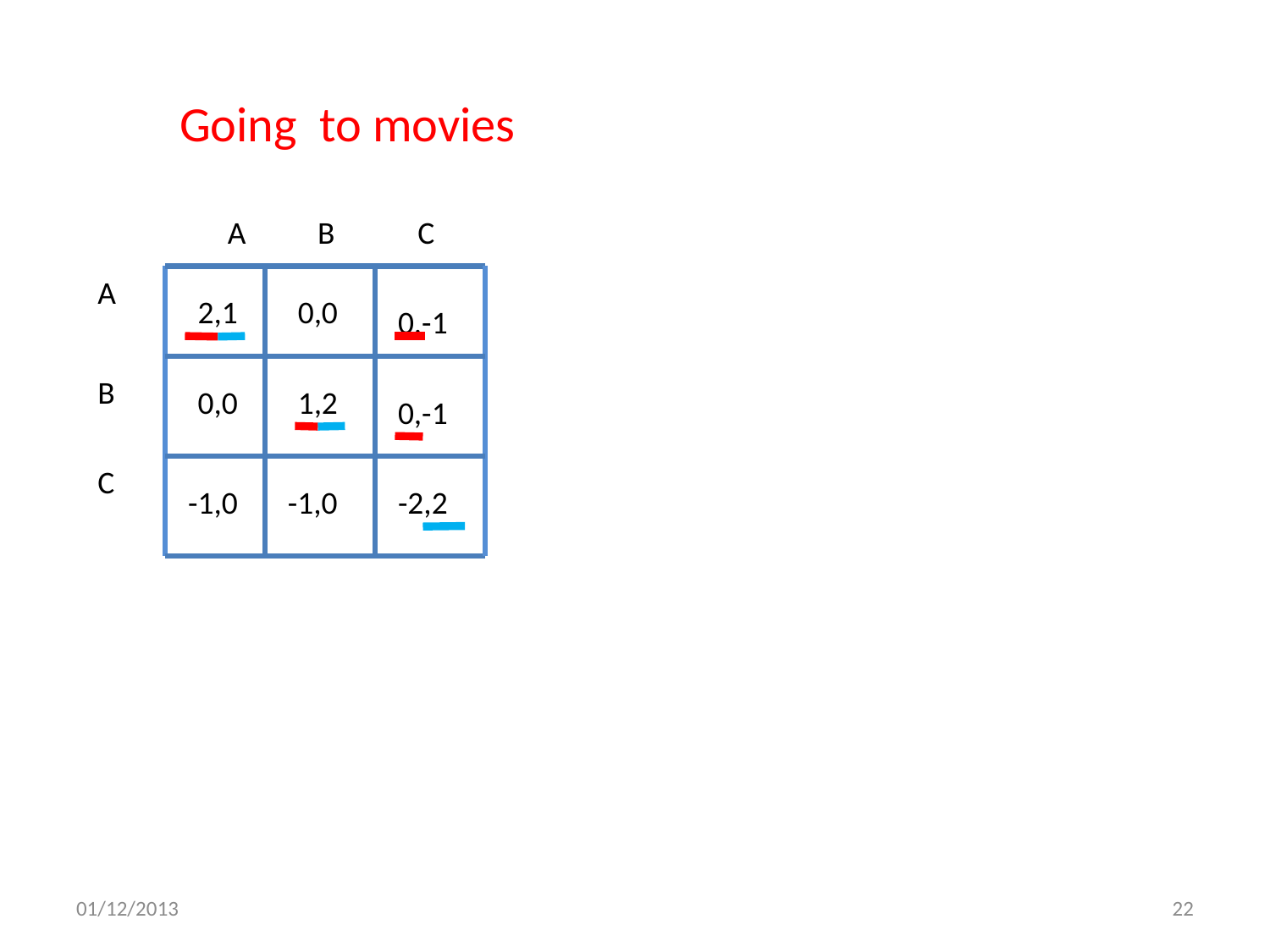

Going  to movies
A
B
C
A
2,1
0,0
0,-1
B
0,0
1,2
0,-1
C
-1,0
-1,0
-2,2
01/12/2013
22